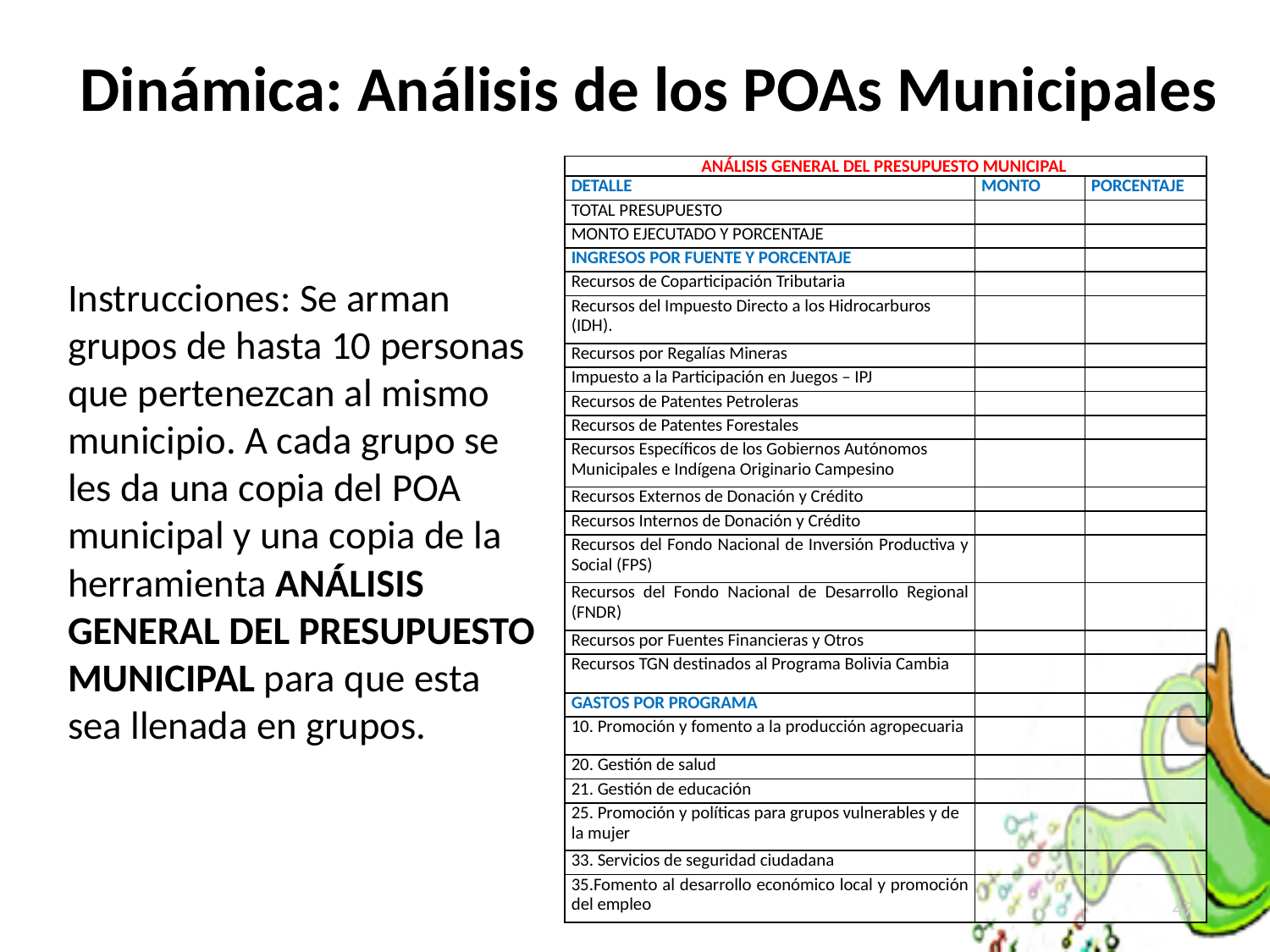

# Dinámica: Análisis de los POAs Municipales
| ANÁLISIS GENERAL DEL PRESUPUESTO MUNICIPAL |  |  |
| --- | --- | --- |
| DETALLE | MONTO | PORCENTAJE |
| TOTAL PRESUPUESTO |  |  |
| MONTO EJECUTADO Y PORCENTAJE |  |  |
| INGRESOS POR FUENTE Y PORCENTAJE |  |  |
| Recursos de Coparticipación Tributaria |  |  |
| Recursos del Impuesto Directo a los Hidrocarburos (IDH). |  |  |
| Recursos por Regalías Mineras |  |  |
| Impuesto a la Participación en Juegos – IPJ |  |  |
| Recursos de Patentes Petroleras |  |  |
| Recursos de Patentes Forestales |  |  |
| Recursos Específicos de los Gobiernos Autónomos Municipales e Indígena Originario Campesino |  |  |
| Recursos Externos de Donación y Crédito |  |  |
| Recursos Internos de Donación y Crédito |  |  |
| Recursos del Fondo Nacional de Inversión Productiva y Social (FPS) |  |  |
| Recursos del Fondo Nacional de Desarrollo Regional (FNDR) |  |  |
| Recursos por Fuentes Financieras y Otros |  |  |
| Recursos TGN destinados al Programa Bolivia Cambia |  |  |
| GASTOS POR PROGRAMA |  |  |
| 10. Promoción y fomento a la producción agropecuaria |  |  |
| 20. Gestión de salud |  |  |
| 21. Gestión de educación |  |  |
| 25. Promoción y políticas para grupos vulnerables y de la mujer |  |  |
| 33. Servicios de seguridad ciudadana |  |  |
| 35.Fomento al desarrollo económico local y promoción del empleo |  |  |
Instrucciones: Se arman grupos de hasta 10 personas que pertenezcan al mismo municipio. A cada grupo se les da una copia del POA municipal y una copia de la herramienta ANÁLISIS GENERAL DEL PRESUPUESTO MUNICIPAL para que esta sea llenada en grupos.
47